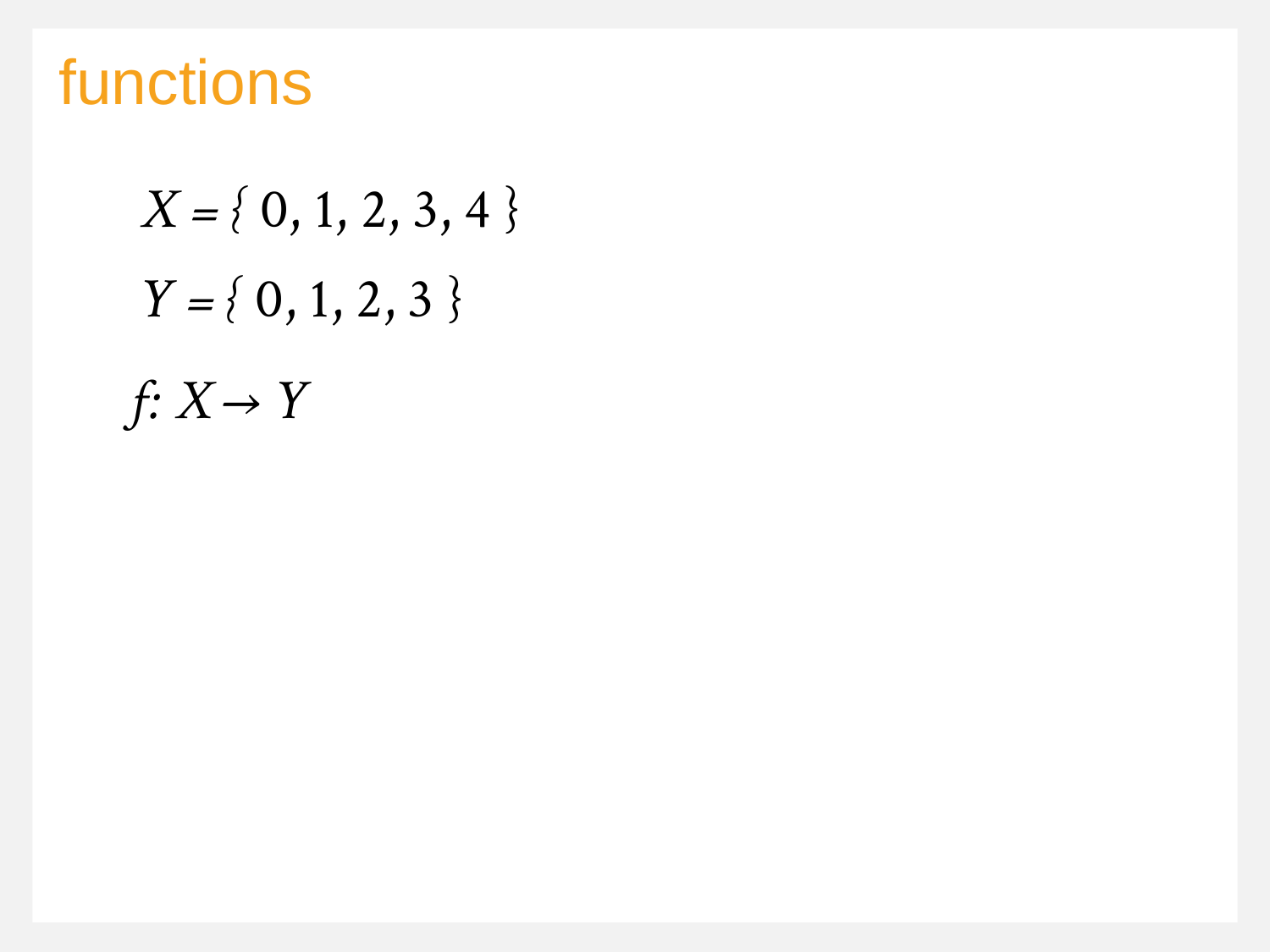

functions
X = { 0, 1, 2, 3, 4 }
Y = { 0, 1, 2, 3 }
f: X → Y